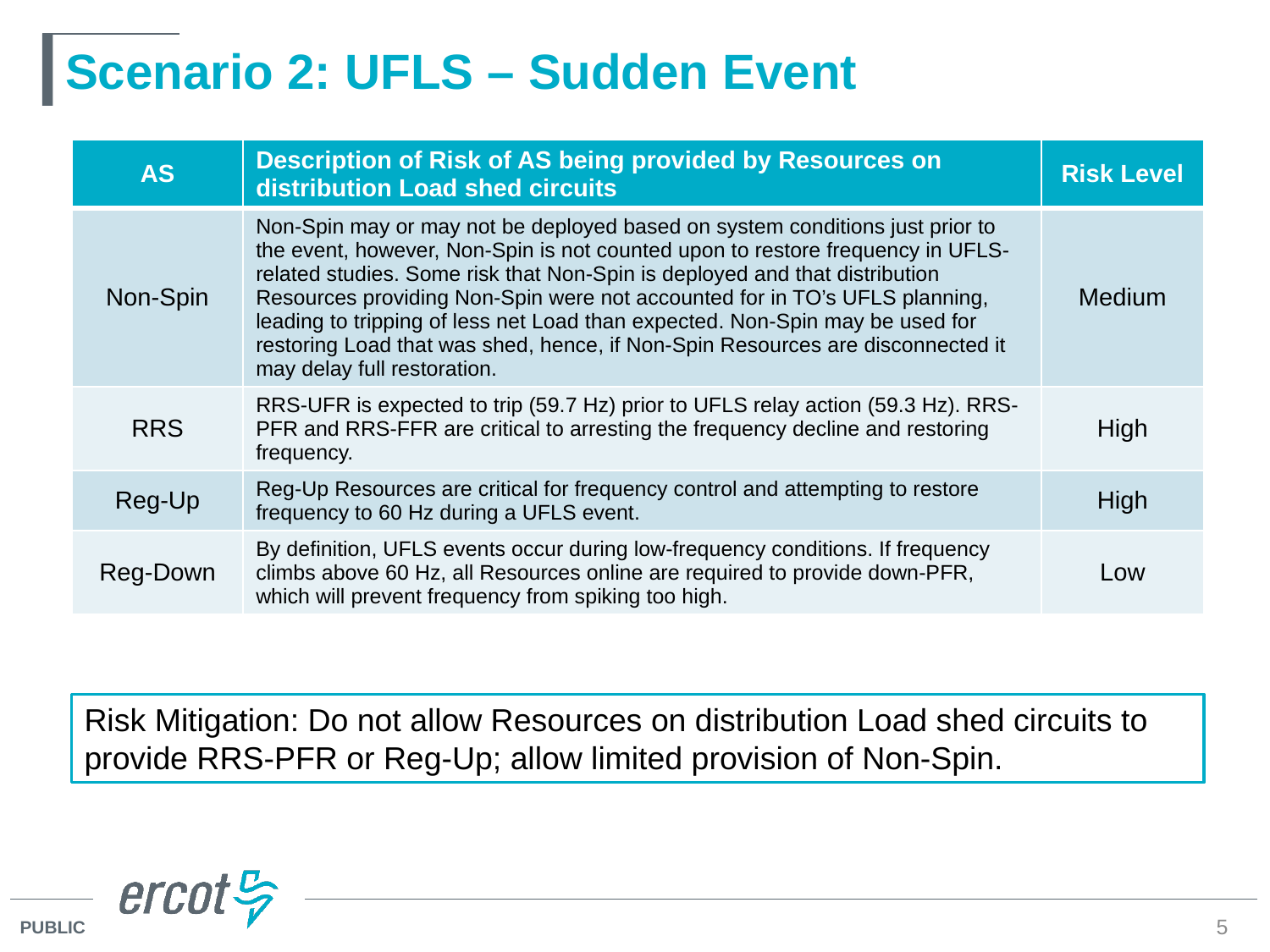

# Scenario 2: UFLS – Sudden Event
| AS | Description of Risk of AS being provided by Resources on distribution Load shed circuits | Risk Level |
| --- | --- | --- |
| Non-Spin | Non-Spin may or may not be deployed based on system conditions just prior to the event, however, Non-Spin is not counted upon to restore frequency in UFLS-related studies. Some risk that Non-Spin is deployed and that distribution Resources providing Non-Spin were not accounted for in TO’s UFLS planning, leading to tripping of less net Load than expected. Non-Spin may be used for restoring Load that was shed, hence, if Non-Spin Resources are disconnected it may delay full restoration. | Medium |
| RRS | RRS-UFR is expected to trip (59.7 Hz) prior to UFLS relay action (59.3 Hz). RRS-PFR and RRS-FFR are critical to arresting the frequency decline and restoring frequency. | High |
| Reg-Up | Reg-Up Resources are critical for frequency control and attempting to restore frequency to 60 Hz during a UFLS event. | High |
| Reg-Down | By definition, UFLS events occur during low-frequency conditions. If frequency climbs above 60 Hz, all Resources online are required to provide down-PFR, which will prevent frequency from spiking too high. | Low |
Risk Mitigation: Do not allow Resources on distribution Load shed circuits to provide RRS-PFR or Reg-Up; allow limited provision of Non-Spin.
5